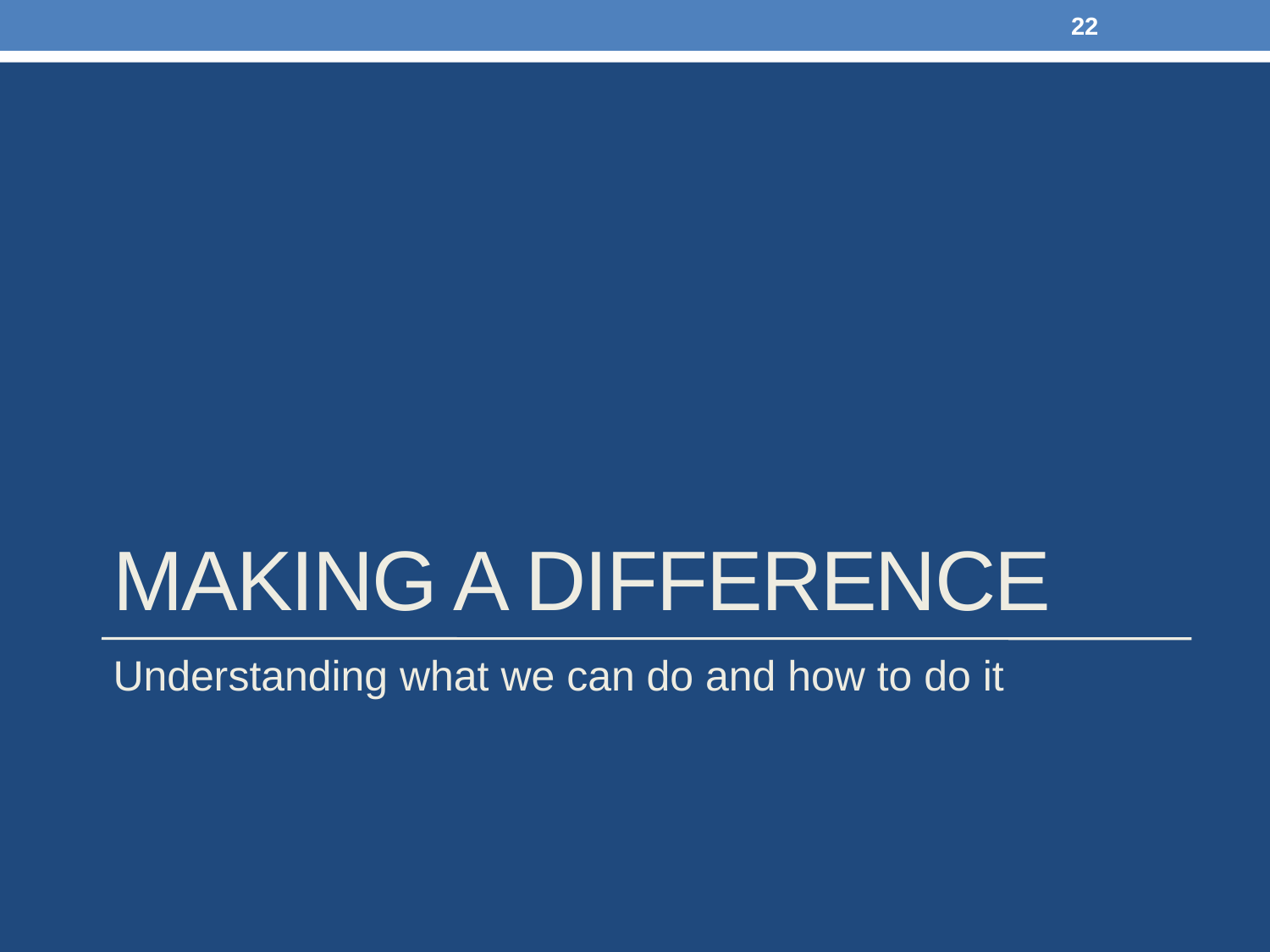

22
# Making a Difference
Understanding what we can do and how to do it